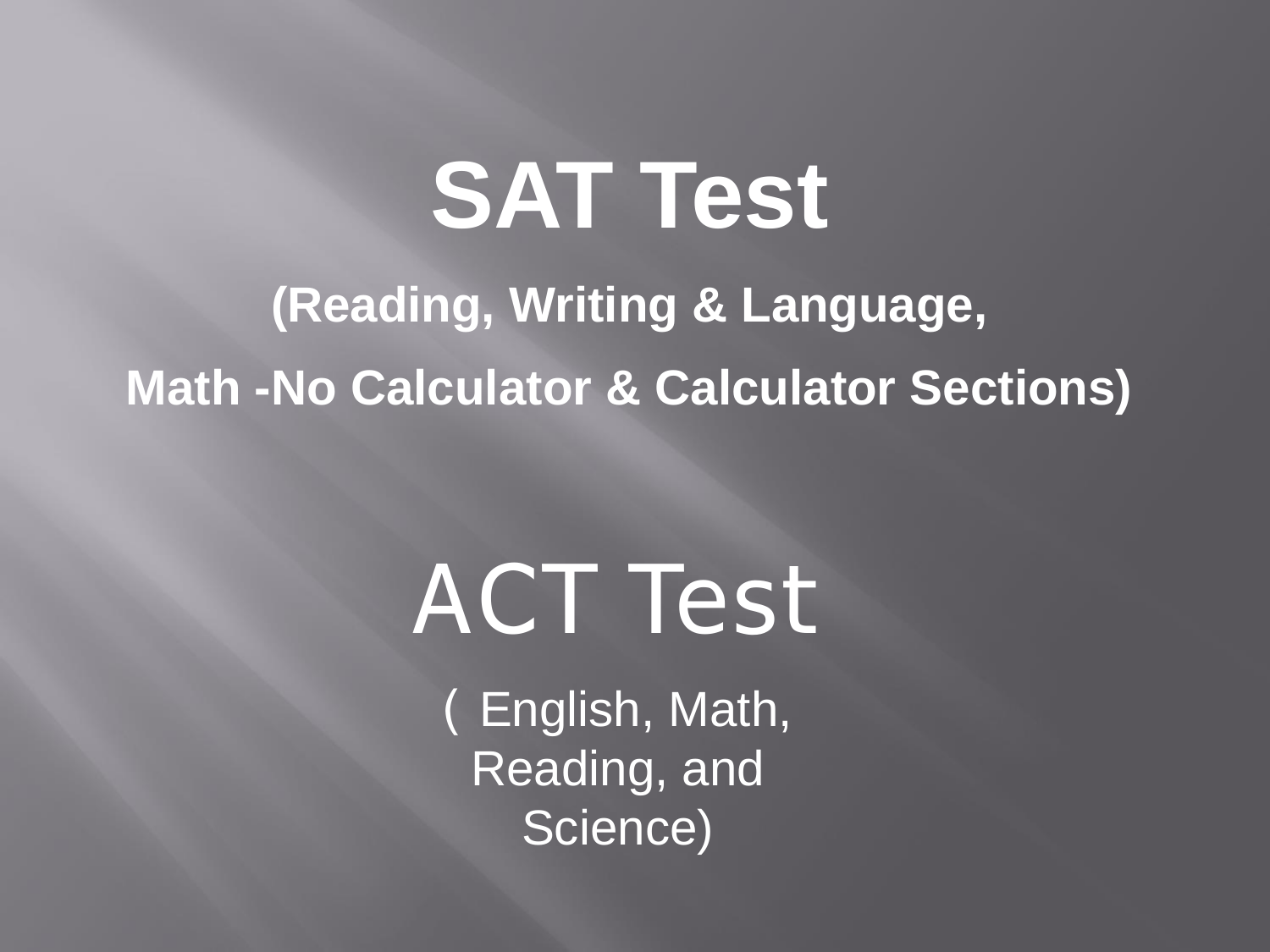

SAT Test
(Reading, Writing & Language,
Math -No Calculator & Calculator Sections)

ACT Test
( English, Math, Reading, and Science)